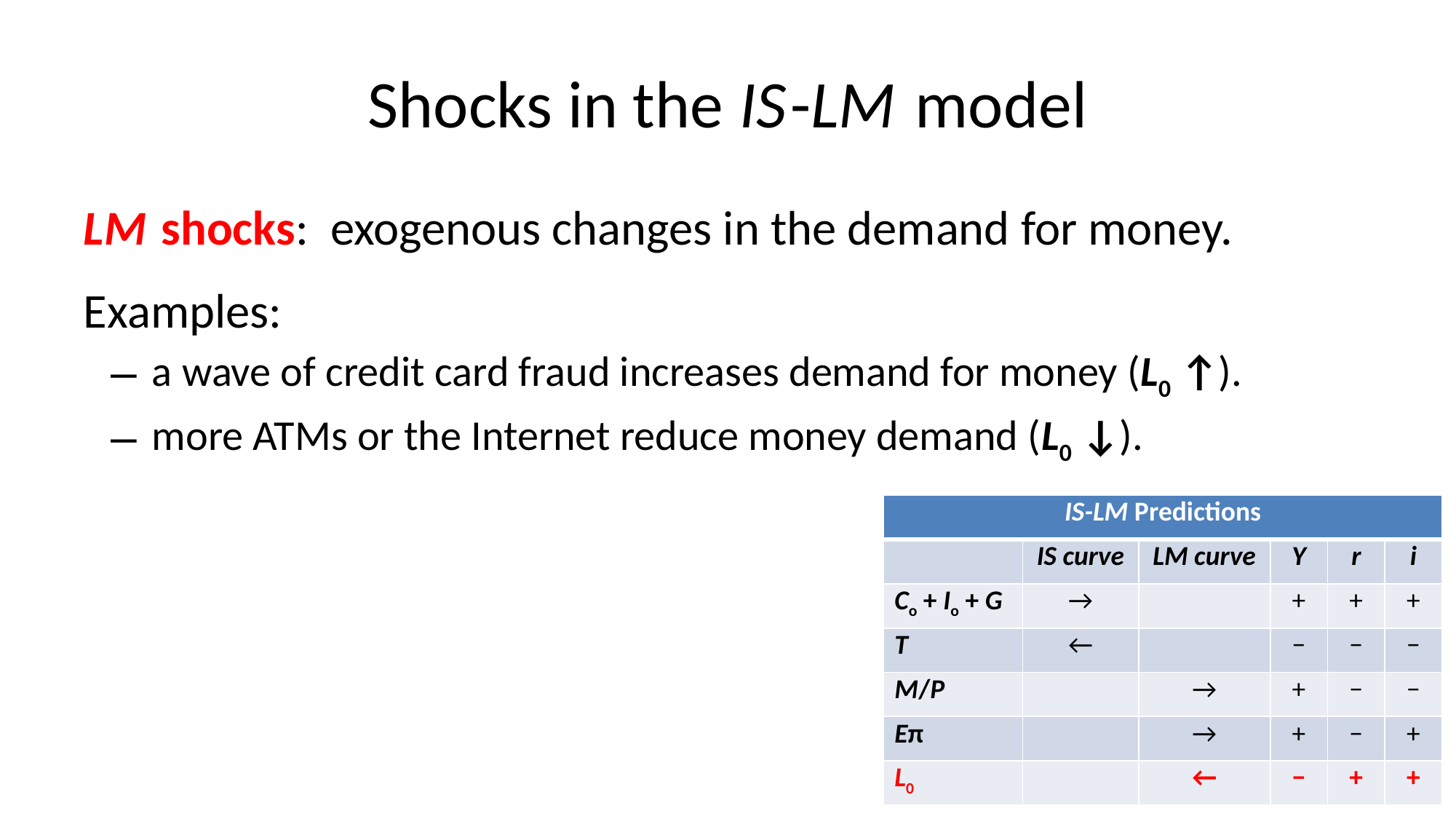

# Shocks in the IS -LM  model
LM  shocks:  exogenous changes in the demand for money.
Examples:
a wave of credit card fraud increases demand for money (L0 ↑).
more ATMs or the Internet reduce money demand (L0 ↓).
| IS-LM Predictions |  |  |  |  |  |
| --- | --- | --- | --- | --- | --- |
|  | IS curve | LM curve | Y | r | i |
| Co + Io + G | → |  | + | + | + |
| T | ← |  | − | − | − |
| M/P |  | → | + | − | − |
| Eπ |  | → | + | − | + |
| L0 |  | ← | − | + | + |